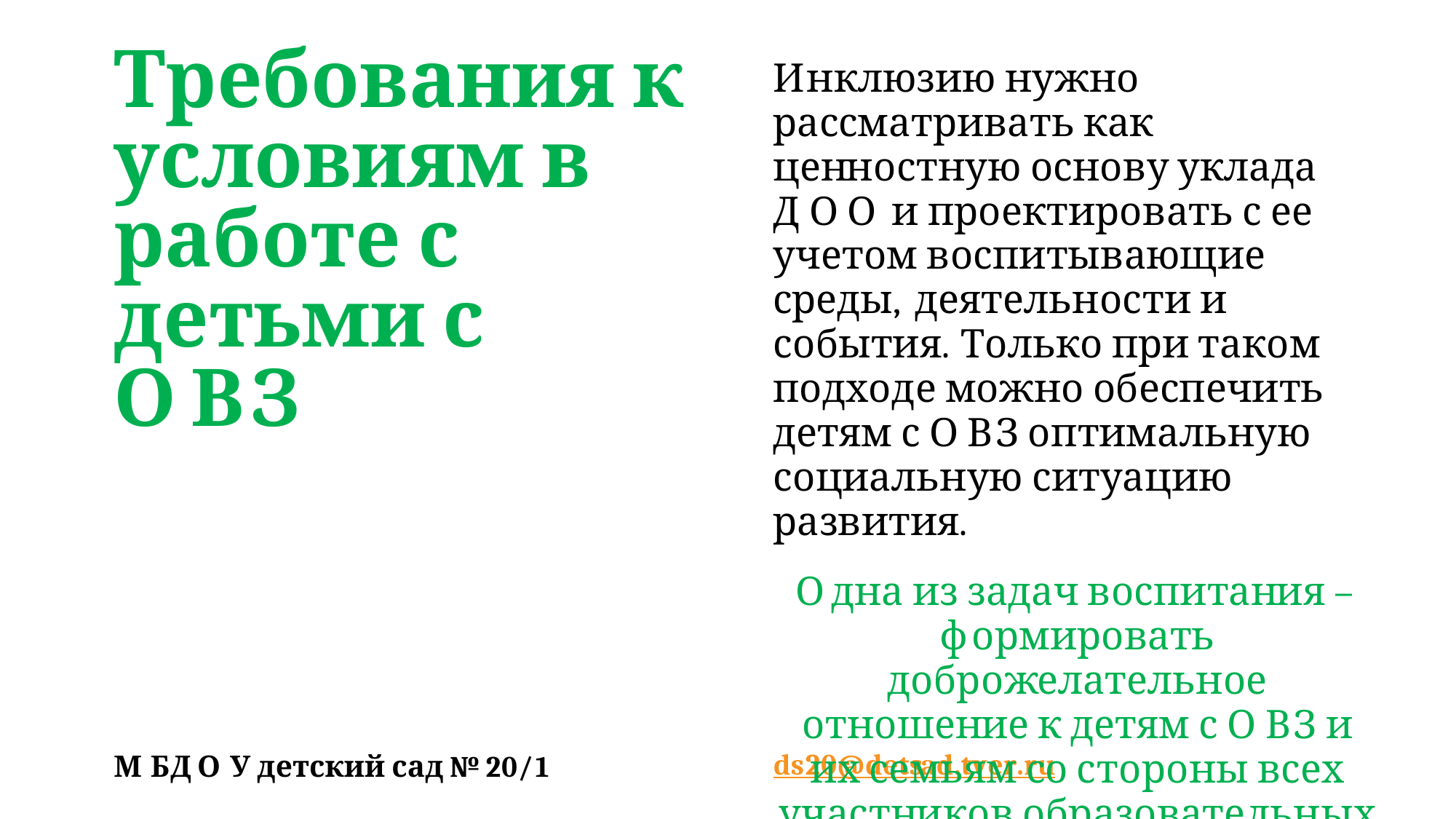

Требования к условиям в работе с детьми с ОВЗ
Инклюзию нужно рассматривать как ценностную основу уклада
ДОО и проектировать с ее учетом воспитывающие среды, деятельности и события. Только при таком подходе можно обеспечить детям с ОВЗ оптимальную социальную ситуацию развития.
Одна из задач воспитания – формировать доброжелательное отношение к детям с ОВЗ и их семьям со стороны всех участников образовательных отношений
ds20@detsad.tver.ru
М БДО У детский сад №20/1